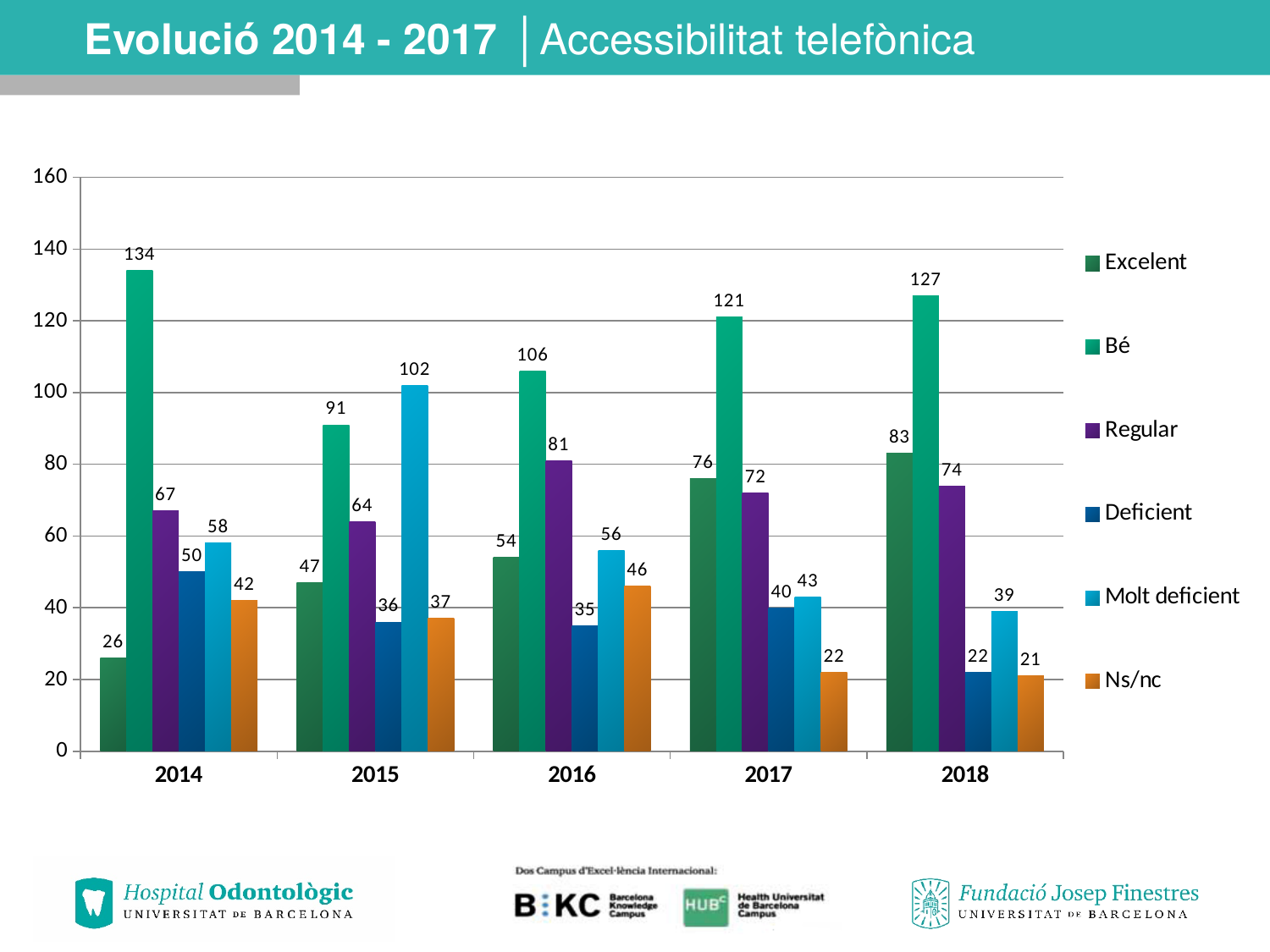

# Evolució 2014 - 2017 │Accessibilitat telefònica

### Chart

| Category | Excelent | Bé | Regular | Deficient | Molt deficient | Ns/nc |
|---|---|---|---|---|---|---|
| 2014 | 26.0 | 134.0 | 67.0 | 50.0 | 58.0 | 42.0 |
| 2015 | 47.0 | 91.0 | 64.0 | 36.0 | 102.0 | 37.0 |
| 2016 | 54.0 | 106.0 | 81.0 | 35.0 | 56.0 | 46.0 |
| 2017 | 76.0 | 121.0 | 72.0 | 40.0 | 43.0 | 22.0 |
| 2018 | 83.0 | 127.0 | 74.0 | 22.0 | 39.0 | 21.0 |